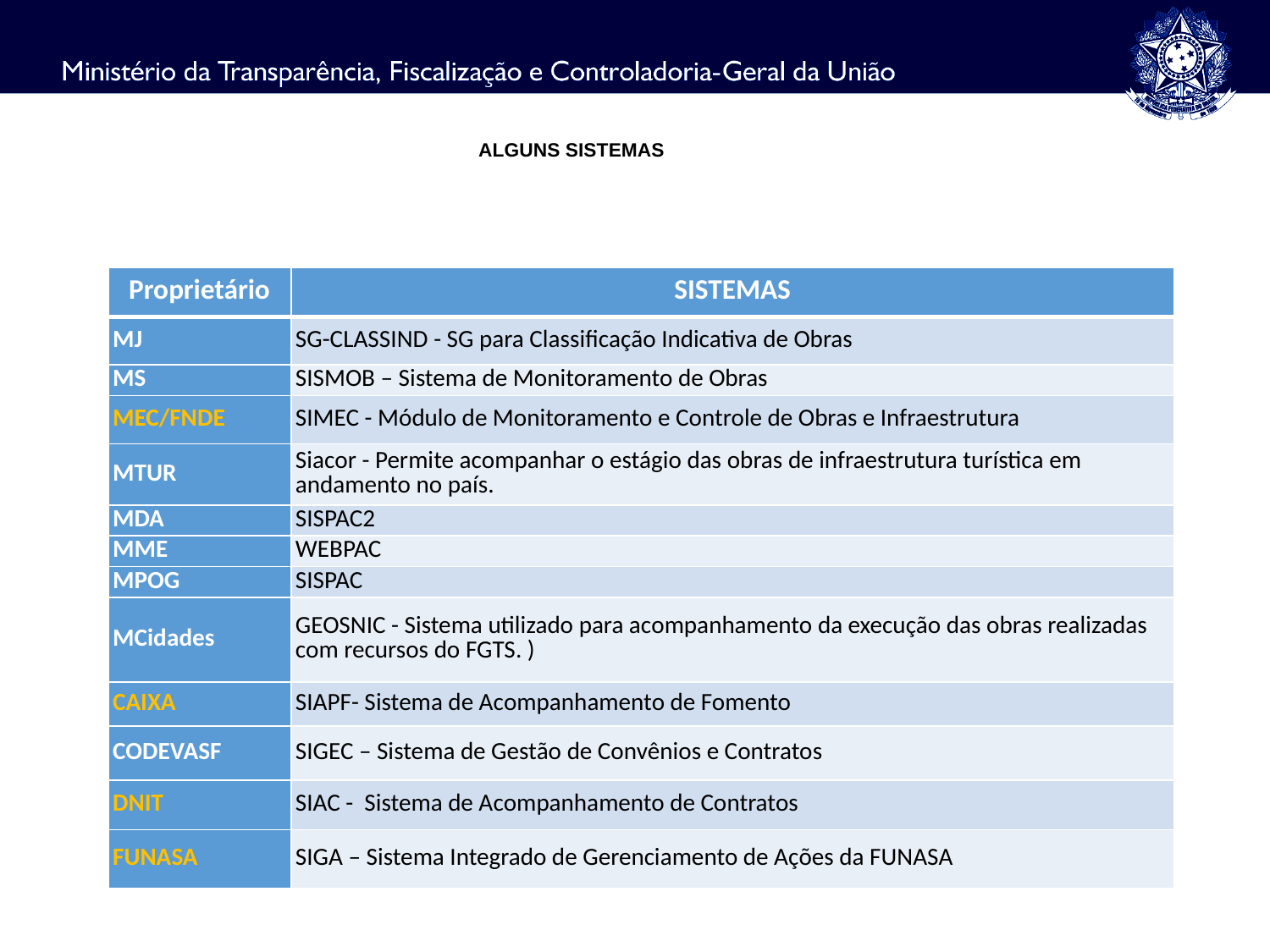

ALGUNS SISTEMAS

| Proprietário | SISTEMAS |
| --- | --- |
| MJ | SG-CLASSIND - SG para Classificação Indicativa de Obras |
| MS | SISMOB – Sistema de Monitoramento de Obras |
| MEC/FNDE | SIMEC - Módulo de Monitoramento e Controle de Obras e Infraestrutura |
| MTUR | Siacor - Permite acompanhar o estágio das obras de infraestrutura turística em andamento no país. |
| MDA | SISPAC2 |
| MME | WEBPAC |
| MPOG | SISPAC |
| MCidades | GEOSNIC - Sistema utilizado para acompanhamento da execução das obras realizadas com recursos do FGTS. ) |
| CAIXA | SIAPF- Sistema de Acompanhamento de Fomento |
| CODEVASF | SIGEC – Sistema de Gestão de Convênios e Contratos |
| DNIT | SIAC - Sistema de Acompanhamento de Contratos |
| FUNASA | SIGA – Sistema Integrado de Gerenciamento de Ações da FUNASA |